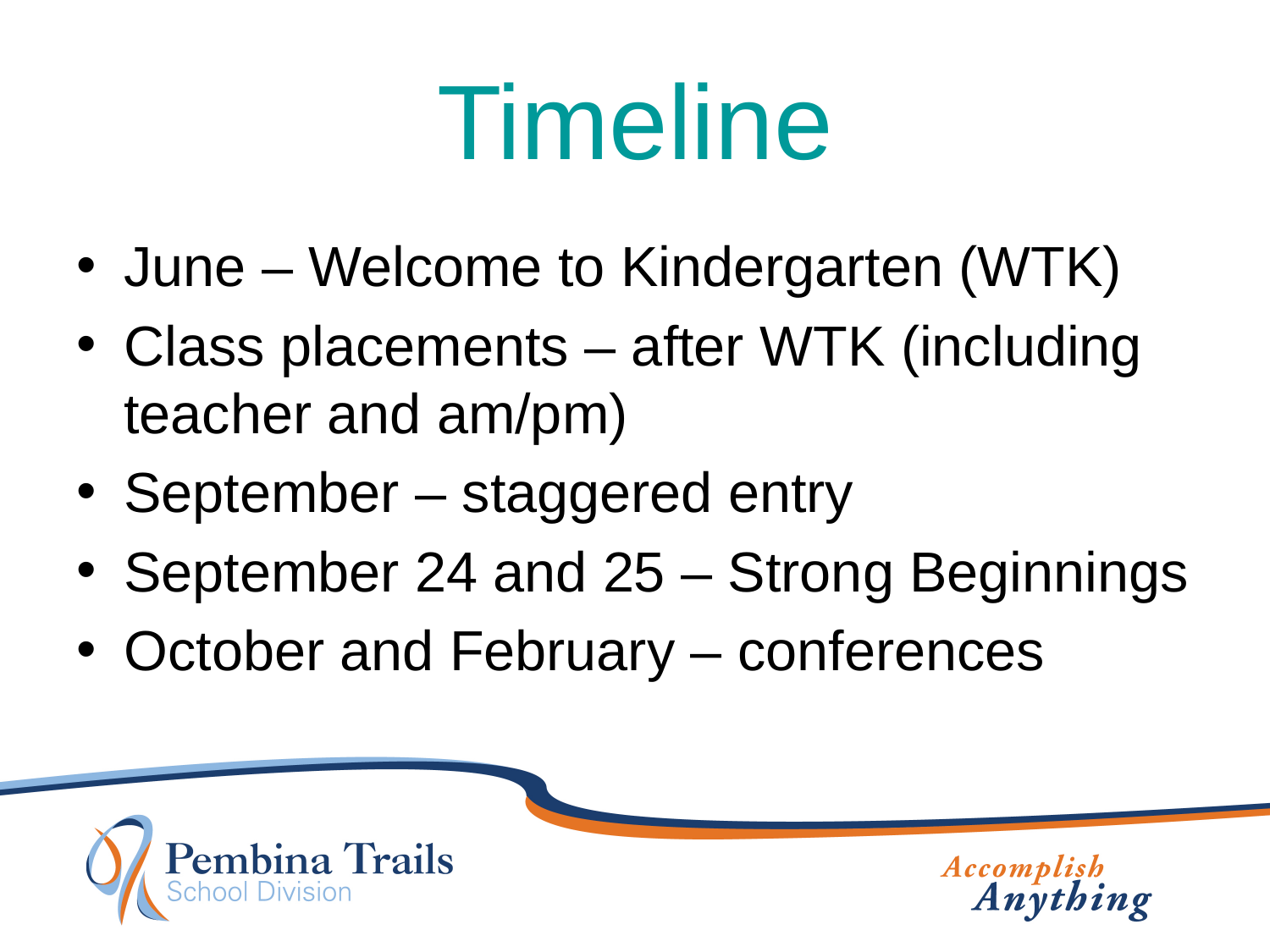

# Timeline
June – Welcome to Kindergarten (WTK)
Class placements – after WTK (including teacher and am/pm)
September – staggered entry
September 24 and 25 – Strong Beginnings
October and February – conferences